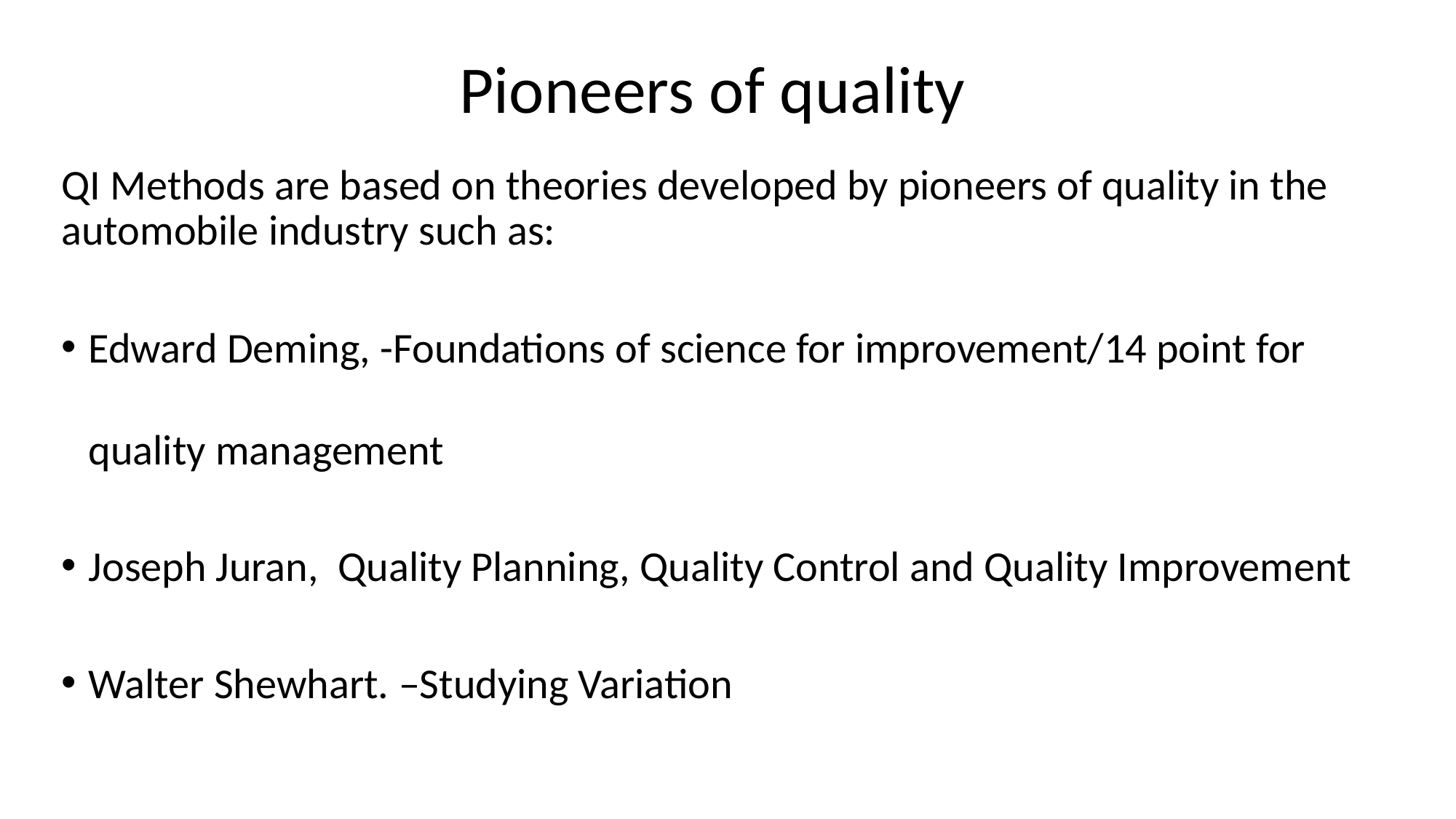

# Pioneers of quality
QI Methods are based on theories developed by pioneers of quality in the automobile industry such as:
Edward Deming, -Foundations of science for improvement/14 point for quality management
Joseph Juran,  Quality Planning, Quality Control and Quality Improvement
Walter Shewhart. –Studying Variation